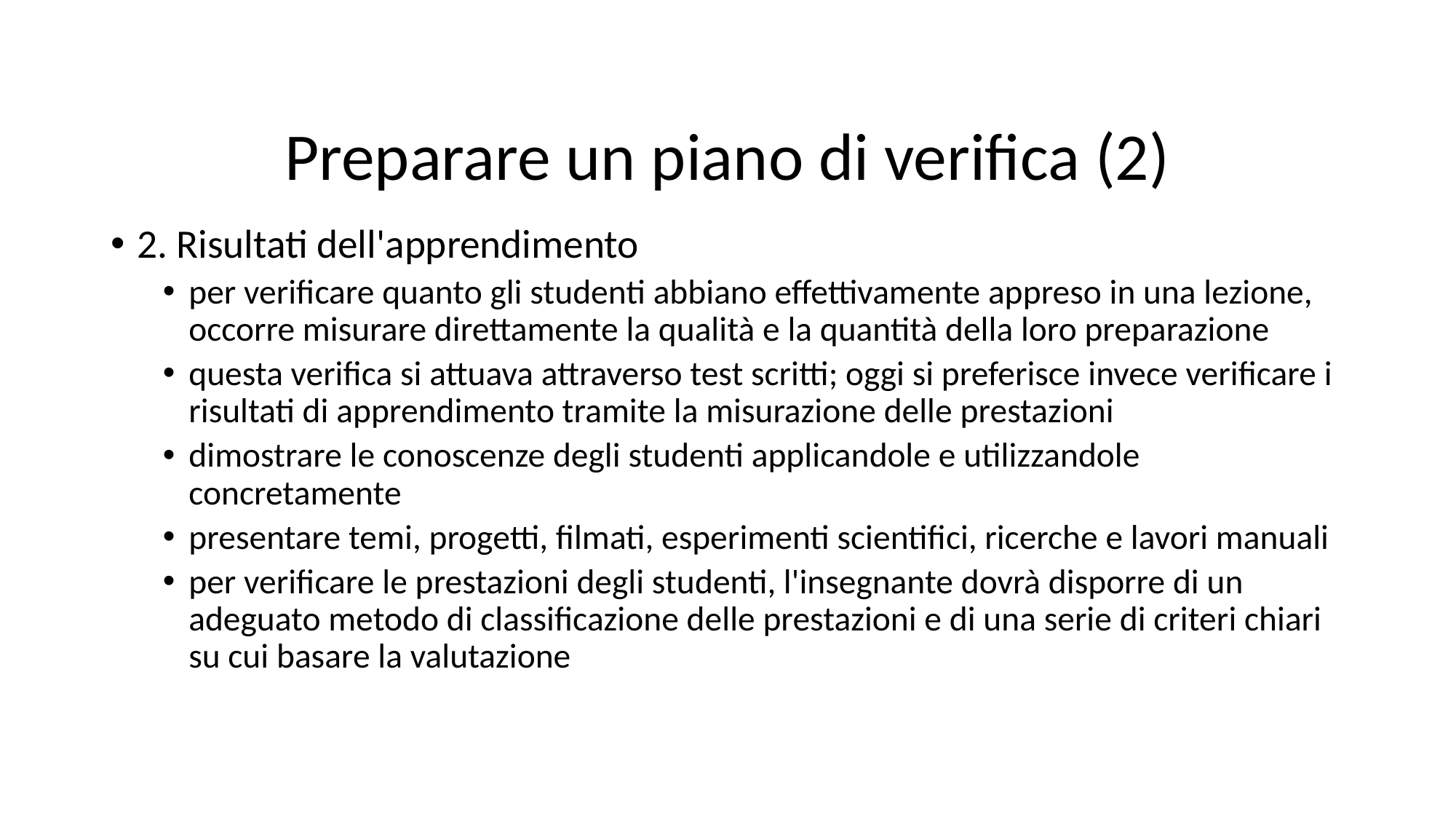

# Preparare un piano di verifica (2)
2. Risultati dell'apprendimento
per verificare quanto gli studenti abbiano effettivamente appreso in una lezione, occorre misurare direttamente la qualità e la quantità della loro preparazione
questa verifica si attuava attraverso test scritti; oggi si preferisce invece verificare i risultati di apprendimento tramite la misurazione delle prestazioni
dimostrare le conoscenze degli studenti applicandole e utilizzandole concretamente
presentare temi, progetti, filmati, esperimenti scientifici, ricerche e lavori manuali
per verificare le prestazioni degli studenti, l'insegnante dovrà disporre di un adeguato metodo di classificazione delle prestazioni e di una serie di criteri chiari su cui basare la valutazione